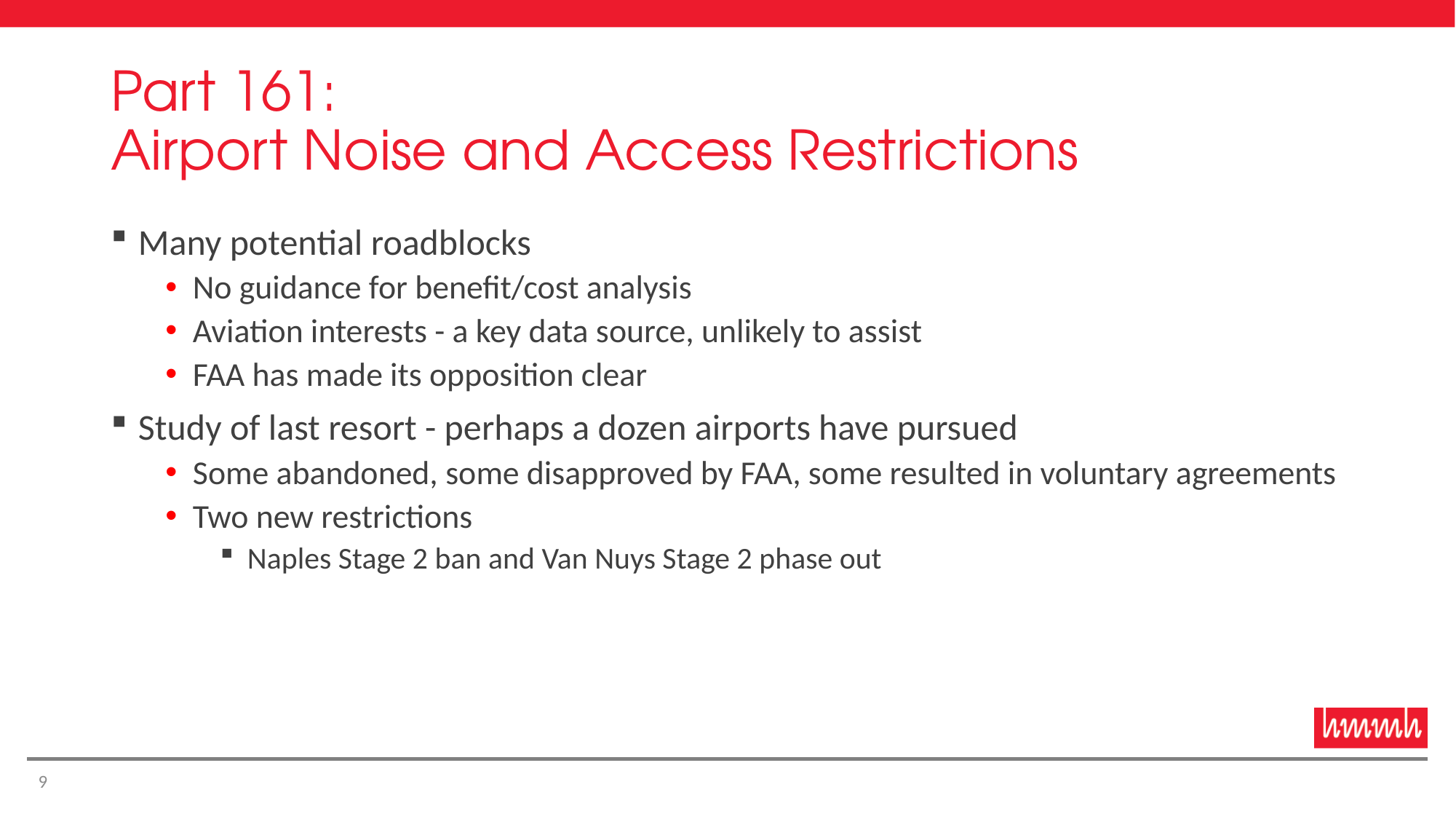

# Part 161: Airport Noise and Access Restrictions
Many potential roadblocks
No guidance for benefit/cost analysis
Aviation interests - a key data source, unlikely to assist
FAA has made its opposition clear
Study of last resort - perhaps a dozen airports have pursued
Some abandoned, some disapproved by FAA, some resulted in voluntary agreements
Two new restrictions
Naples Stage 2 ban and Van Nuys Stage 2 phase out
9